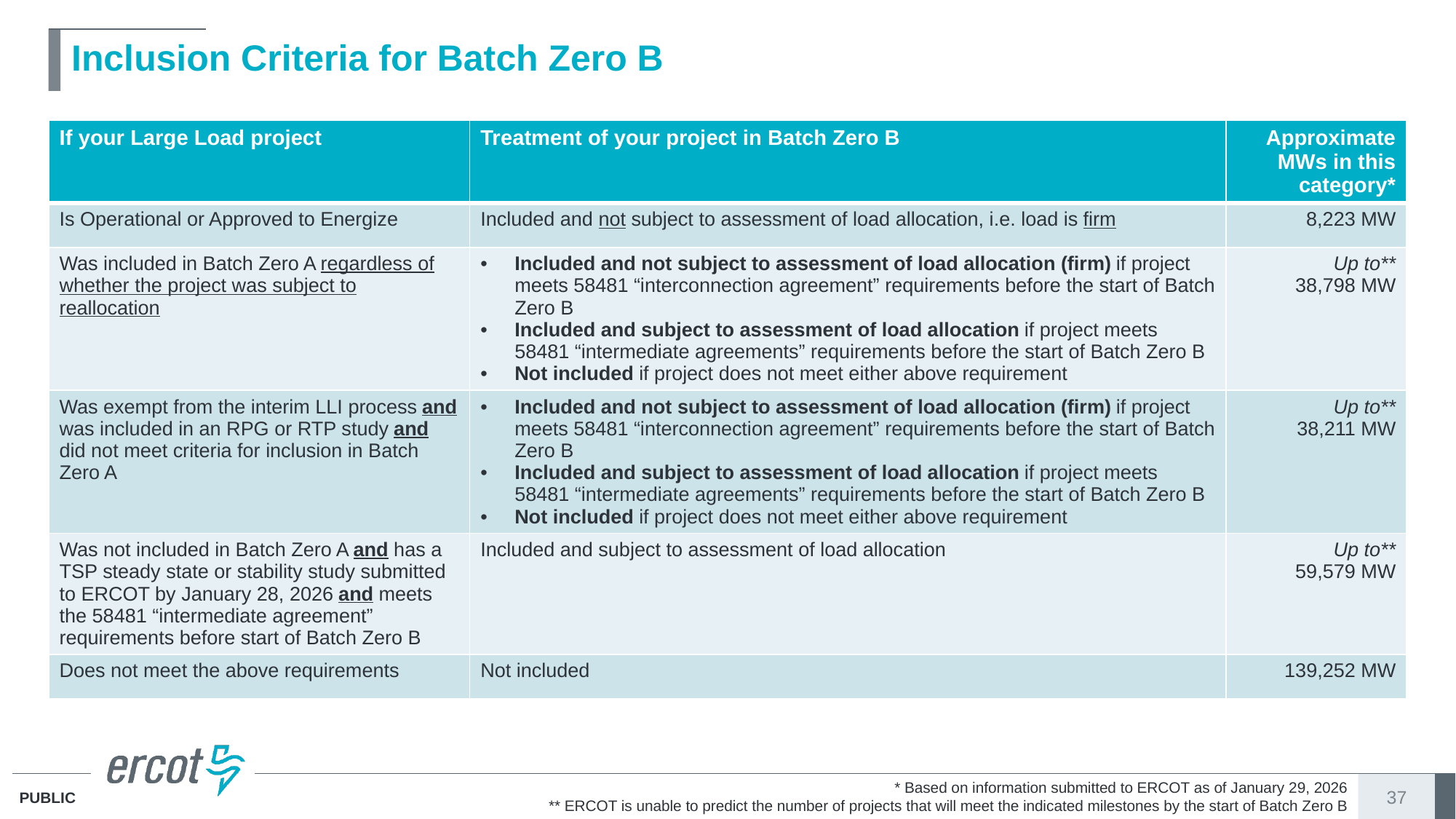

# Inclusion Criteria for Batch Zero B
| If your Large Load project | Treatment of your project in Batch Zero B | Approximate MWs in this category\* |
| --- | --- | --- |
| Is Operational or Approved to Energize | Included and not subject to assessment of load allocation, i.e. load is firm | 8,223 MW |
| Was included in Batch Zero A regardless of whether the project was subject to reallocation | Included and not subject to assessment of load allocation (firm) if project meets 58481 “interconnection agreement” requirements before the start of Batch Zero B Included and subject to assessment of load allocation if project meets 58481 “intermediate agreements” requirements before the start of Batch Zero B Not included if project does not meet either above requirement | Up to\*\* 38,798 MW |
| Was exempt from the interim LLI process and was included in an RPG or RTP study and did not meet criteria for inclusion in Batch Zero A | Included and not subject to assessment of load allocation (firm) if project meets 58481 “interconnection agreement” requirements before the start of Batch Zero B Included and subject to assessment of load allocation if project meets 58481 “intermediate agreements” requirements before the start of Batch Zero B Not included if project does not meet either above requirement | Up to\*\* 38,211 MW |
| Was not included in Batch Zero A and has a TSP steady state or stability study submitted to ERCOT by January 28, 2026 and meets the 58481 “intermediate agreement” requirements before start of Batch Zero B | Included and subject to assessment of load allocation | Up to\*\* 59,579 MW |
| Does not meet the above requirements | Not included | 139,252 MW |
* Based on information submitted to ERCOT as of January 29, 2026
** ERCOT is unable to predict the number of projects that will meet the indicated milestones by the start of Batch Zero B
37